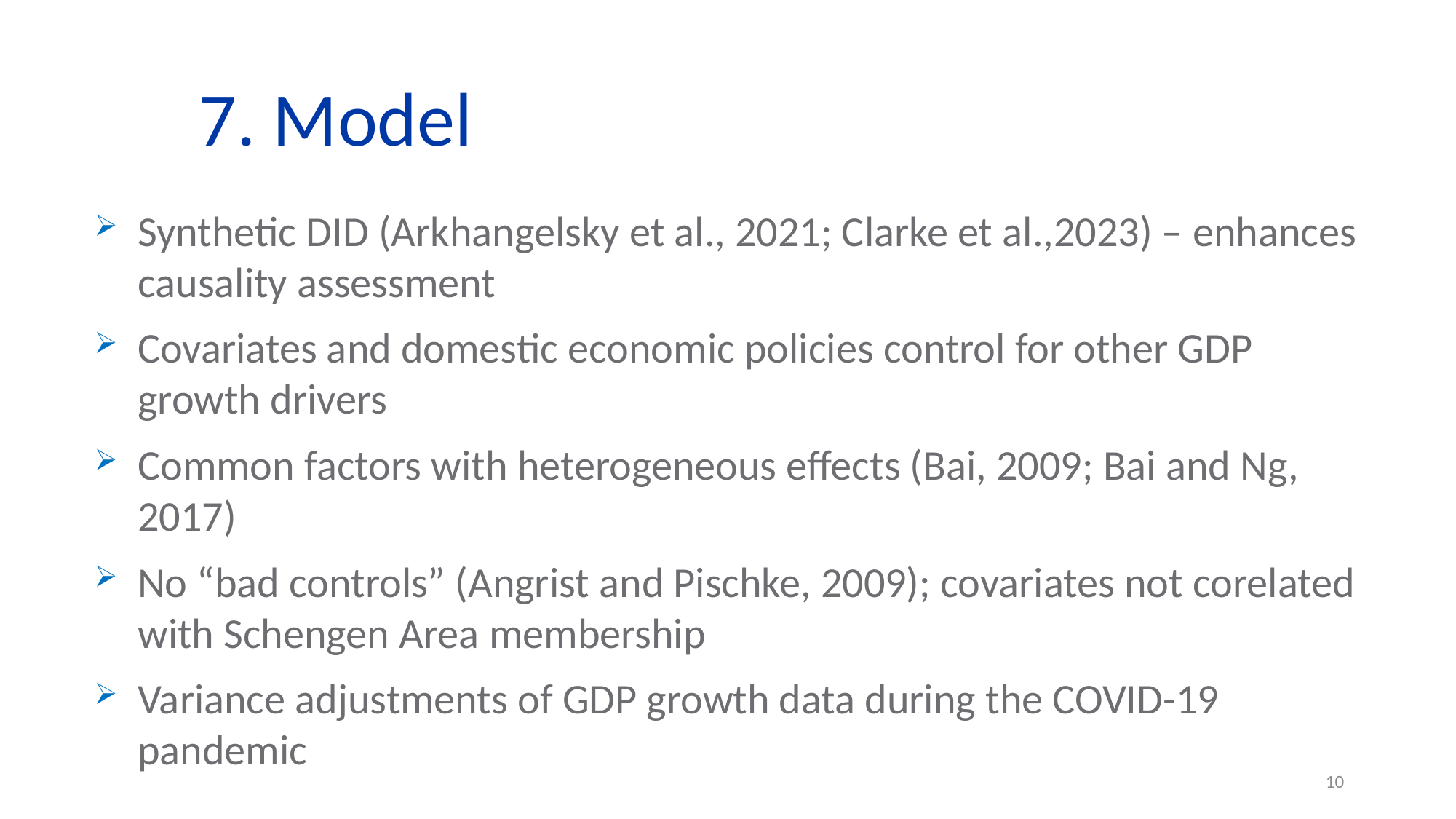

# 7. Model
Synthetic DID (Arkhangelsky et al., 2021; Clarke et al.,2023) – enhances causality assessment
Covariates and domestic economic policies control for other GDP growth drivers
Common factors with heterogeneous effects (Bai, 2009; Bai and Ng, 2017)
No “bad controls” (Angrist and Pischke, 2009); covariates not corelated with Schengen Area membership
Variance adjustments of GDP growth data during the COVID-19 pandemic

10